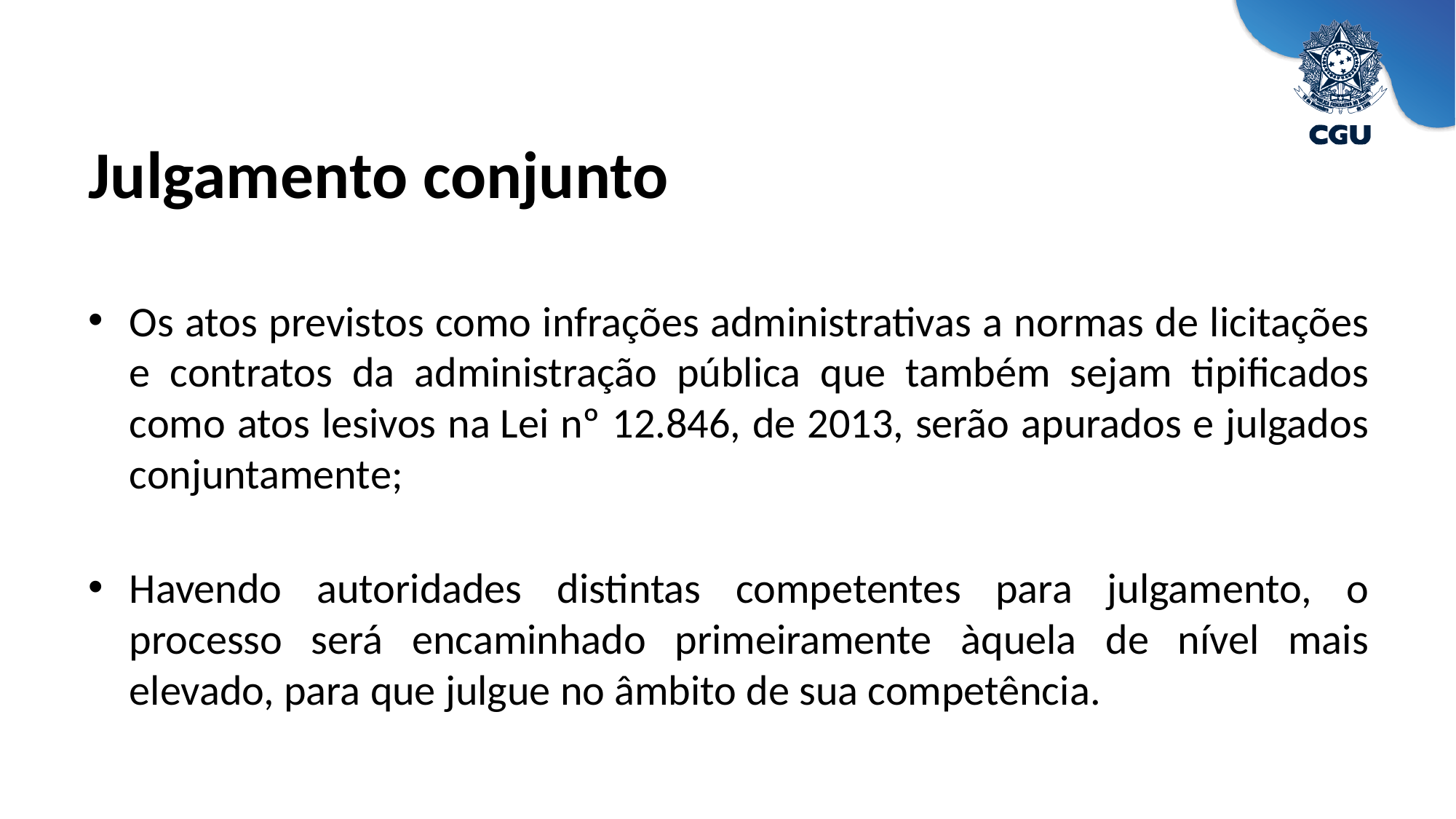

Julgamento conjunto
Os atos previstos como infrações administrativas a normas de licitações e contratos da administração pública que também sejam tipificados como atos lesivos na Lei nº 12.846, de 2013, serão apurados e julgados conjuntamente;

Havendo autoridades distintas competentes para julgamento, o processo será encaminhado primeiramente àquela de nível mais elevado, para que julgue no âmbito de sua competência.